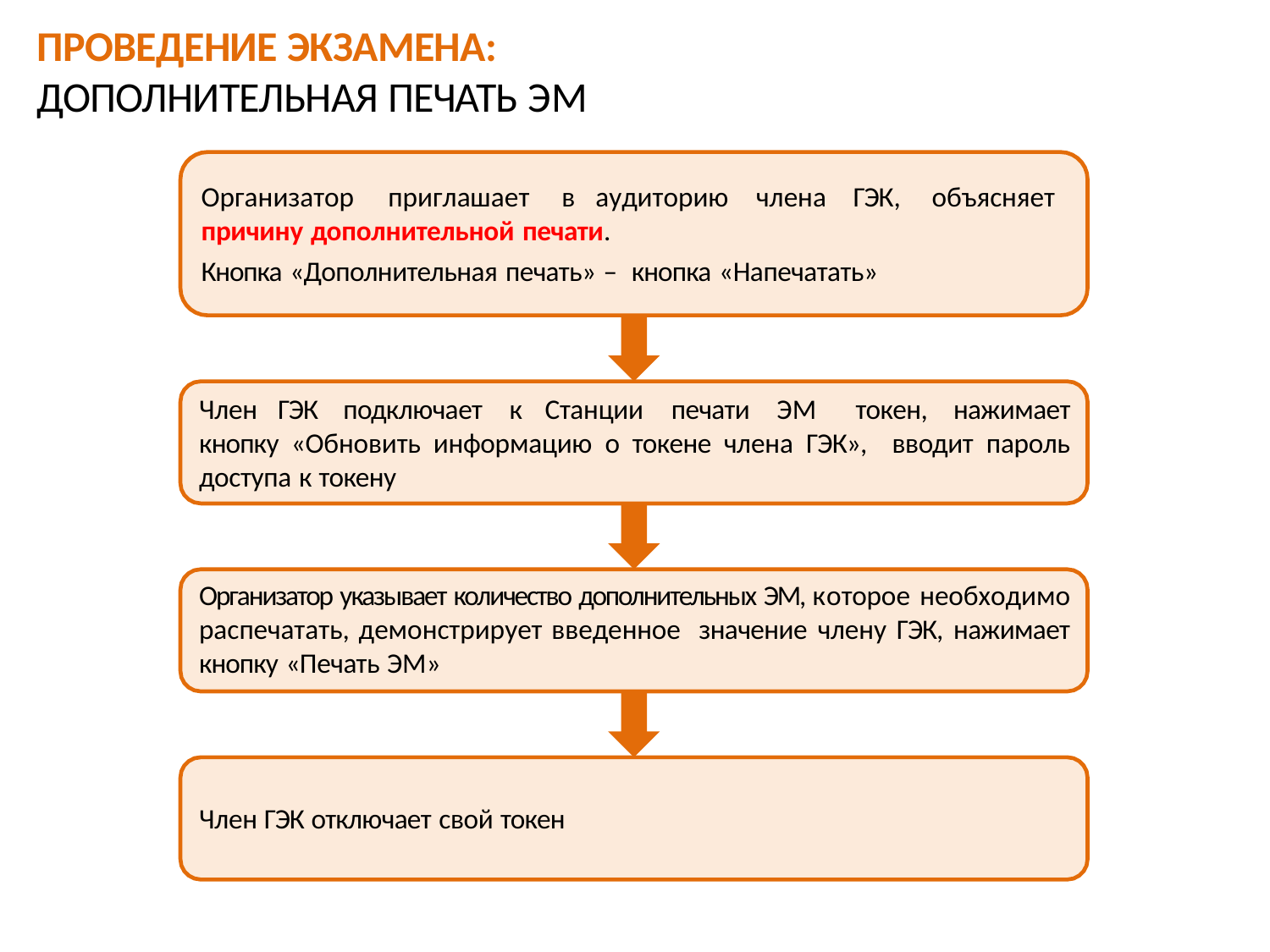

ПРОВЕДЕНИЕ ЭКЗАМЕНА:  ДОПОЛНИТЕЛЬНАЯ ПЕЧАТЬ ЭМ

Организатор	приглашает	в	аудиторию	члена	ГЭК,	объясняет  причину дополнительной печати.
Кнопка «Дополнительная печать» – кнопка «Напечатать»

Член ГЭК подключает к Станции печати ЭМ   токен,  нажимает кнопку «Обновить информацию о токене члена ГЭК»,  вводит пароль доступа к токену

Организатор указывает количество дополнительных ЭМ, которое необходимо распечатать, демонстрирует введенное  значение члену ГЭК, нажимает кнопку «Печать ЭМ»

Член ГЭК отключает свой токен